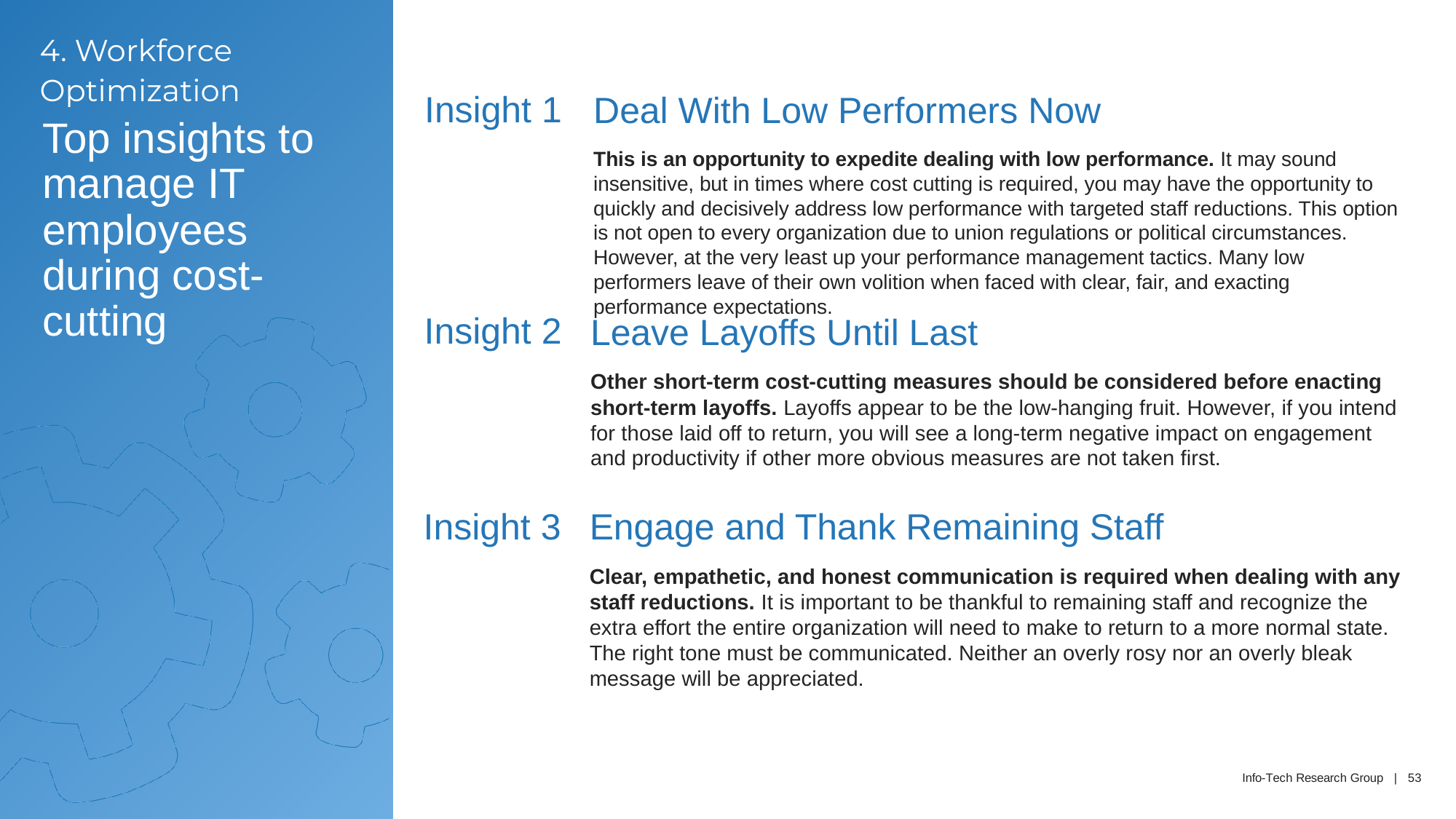

4. Workforce Optimization

Deal With Low Performers Now
This is an opportunity to expedite dealing with low performance. It may sound insensitive, but in times where cost cutting is required, you may have the opportunity to quickly and decisively address low performance with targeted staff reductions. This option is not open to every organization due to union regulations or political circumstances. However, at the very least up your performance management tactics. Many low performers leave of their own volition when faced with clear, fair, and exacting performance expectations.
Insight 1
# Top insights to manage IT employees during cost-cutting
Leave Layoffs Until Last
Other short-term cost-cutting measures should be considered before enacting short-term layoffs. Layoffs appear to be the low-hanging fruit. However, if you intend for those laid off to return, you will see a long-term negative impact on engagement and productivity if other more obvious measures are not taken first.
Insight 2
Insight 3
Engage and Thank Remaining Staff
Clear, empathetic, and honest communication is required when dealing with any staff reductions. It is important to be thankful to remaining staff and recognize the extra effort the entire organization will need to make to return to a more normal state. The right tone must be communicated. Neither an overly rosy nor an overly bleak message will be appreciated.